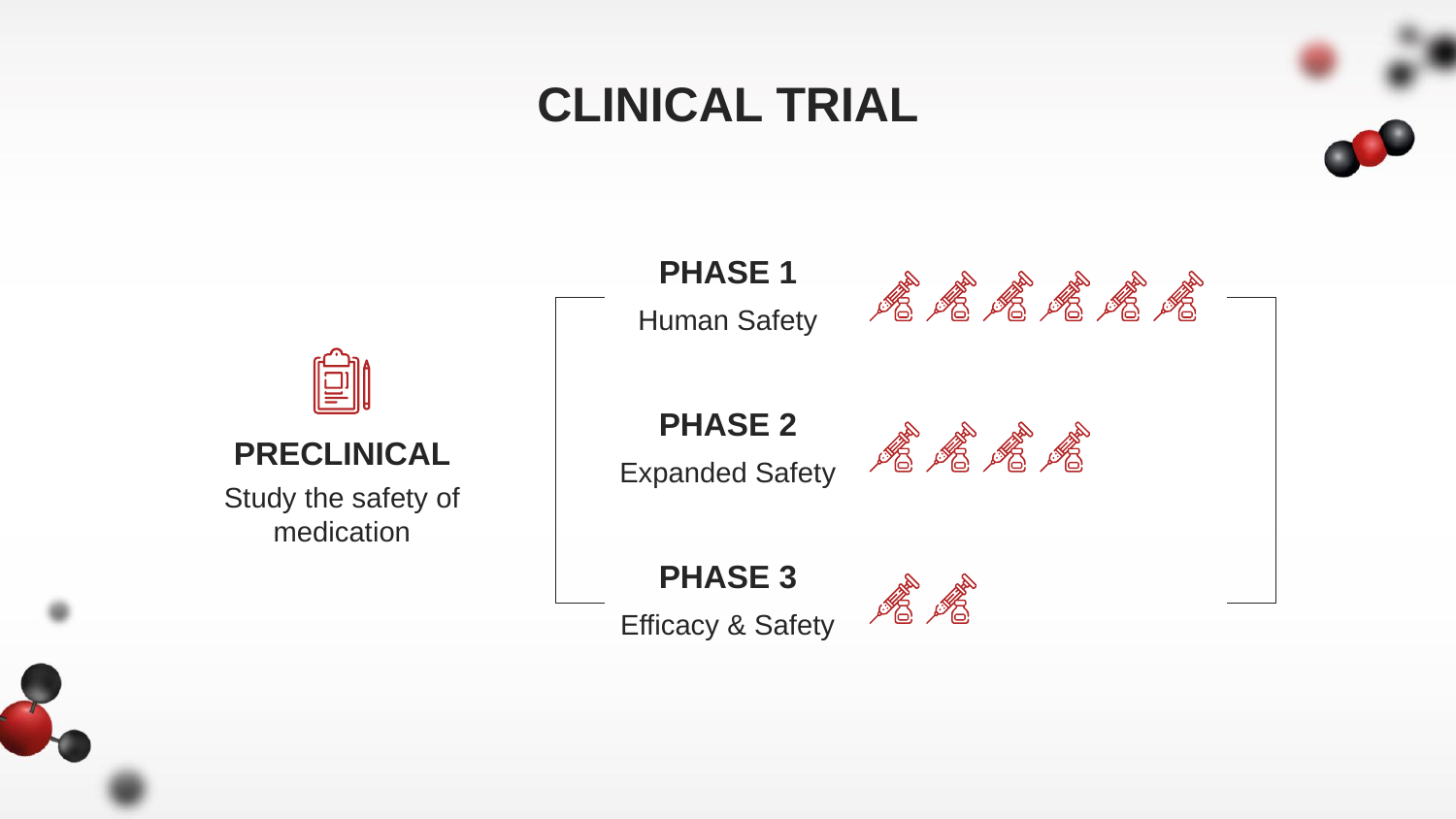

# CLINICAL TRIAL
PHASE 1

Human Safety

PHASE 2

PRECLINICAL
Expanded Safety
Study the safety of medication
PHASE 3

Efficacy & Safety